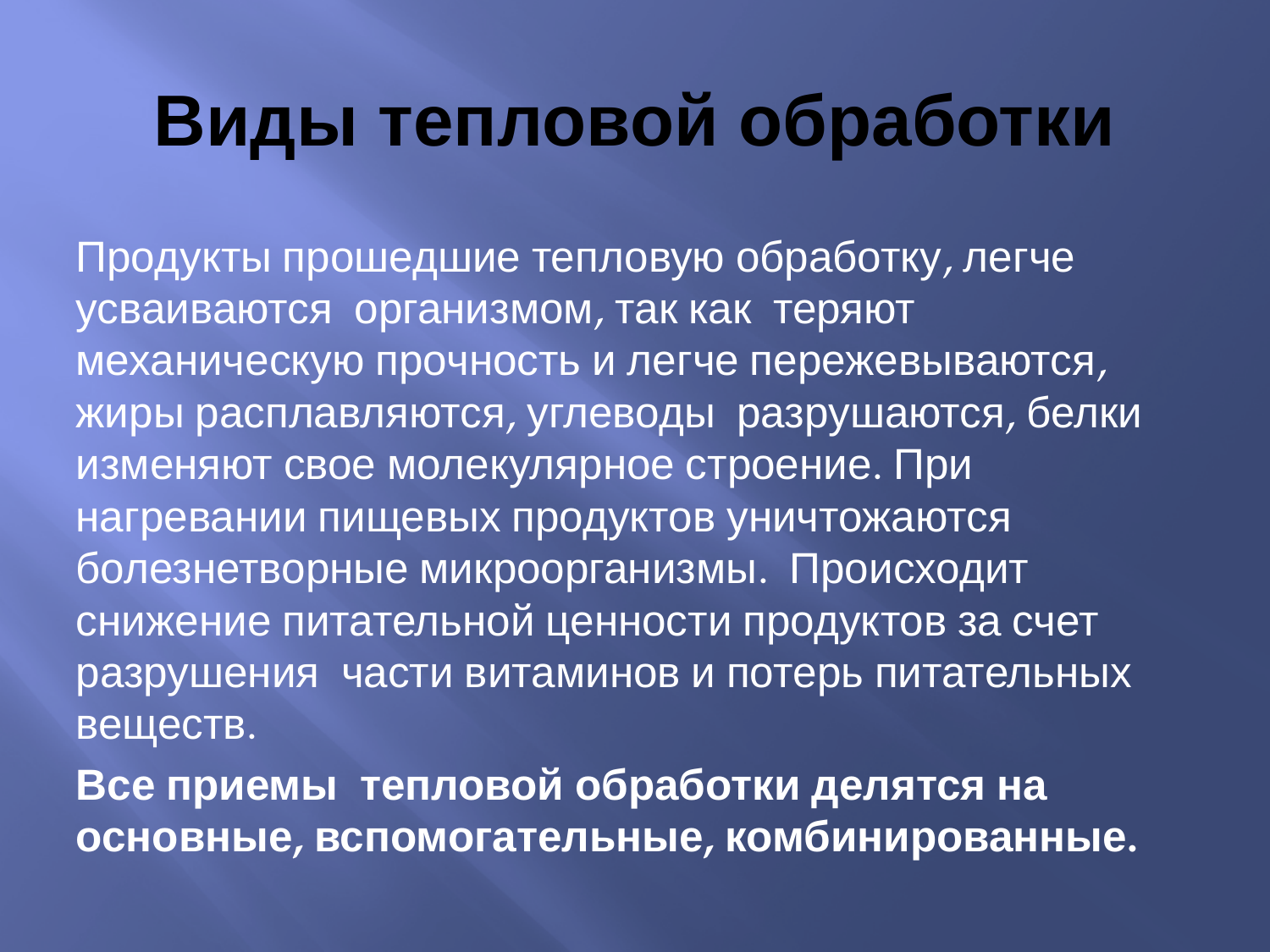

# Виды тепловой обработки
Продукты прошедшие тепловую обработку, легче усваиваются  организмом, так как  теряют механическую прочность и легче пережевываются, жиры расплавляются, углеводы  разрушаются, белки изменяют свое молекулярное строение. При нагревании пищевых продуктов уничтожаются болезнетворные микроорганизмы.  Происходит снижение питательной ценности продуктов за счет разрушения  части витаминов и потерь питательных веществ.
Все приемы  тепловой обработки делятся на основные, вспомогательные, комбинированные.